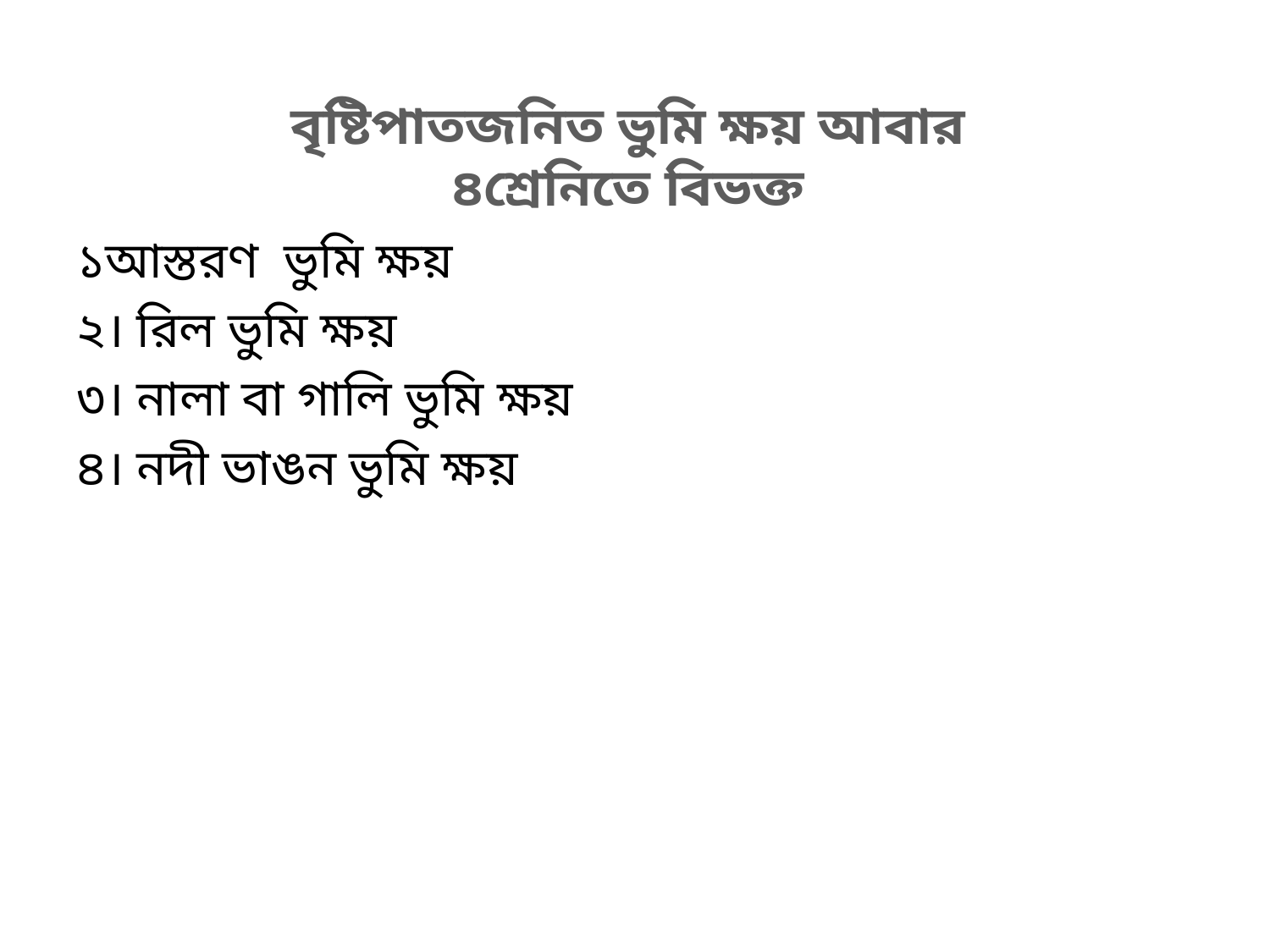

# বৃষ্টিপাতজনিত ভুমি ক্ষয় আবার ৪শ্রেনিতে বিভক্ত
১আস্তরণ  ভুমি ক্ষয়
২। রিল ভুমি ক্ষয়
৩। নালা বা গালি ভুমি ক্ষয়
৪। নদী ভাঙন ভুমি ক্ষয়